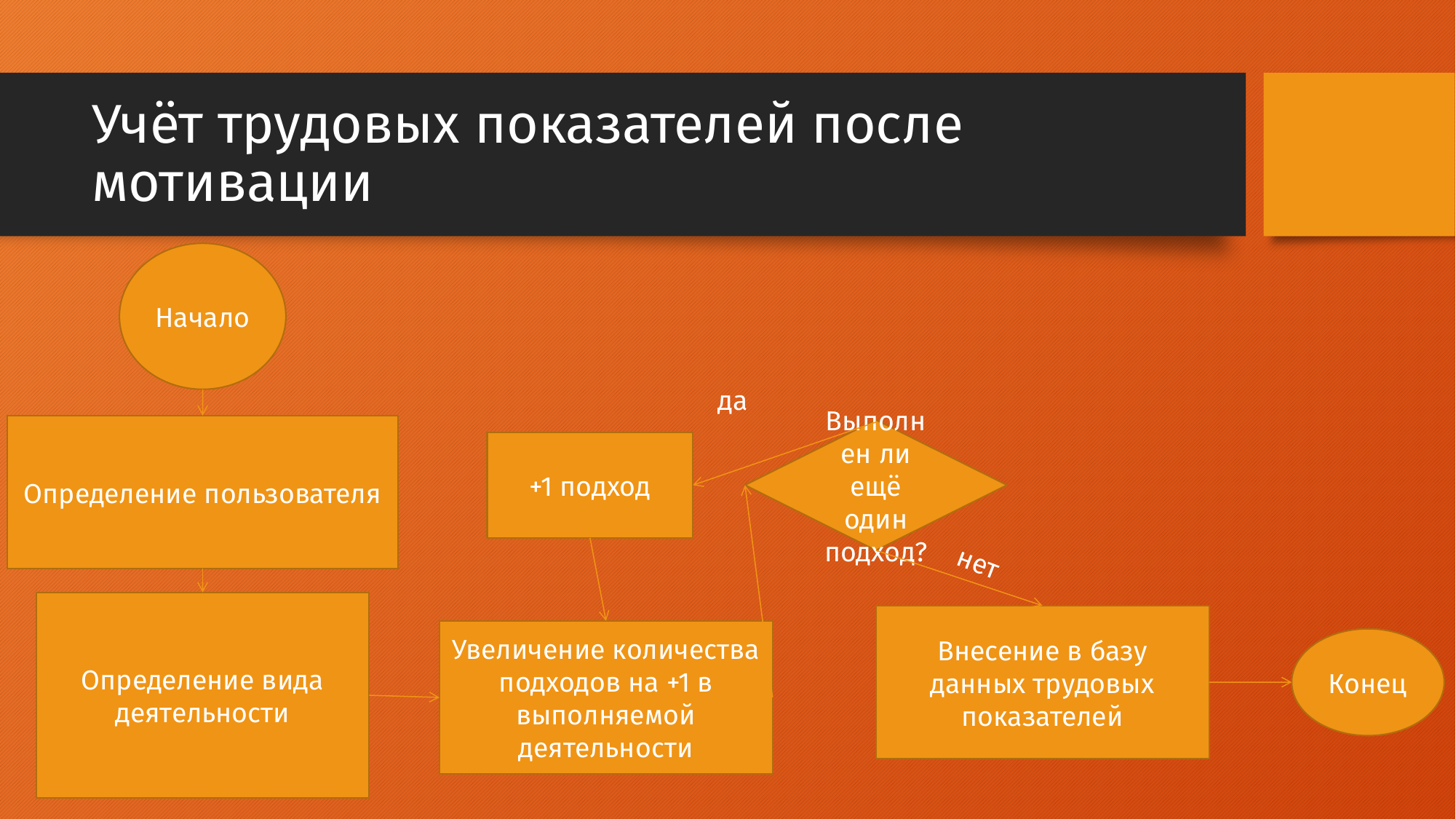

# Учёт трудовых показателей после мотивации
Начало
да
Определение пользователя
Выполнен ли ещё один подход?
+1 подход
нет
Определение вида деятельности
Внесение в базу данных трудовых показателей
Увеличение количества подходов на +1 в выполняемой деятельности
Конец